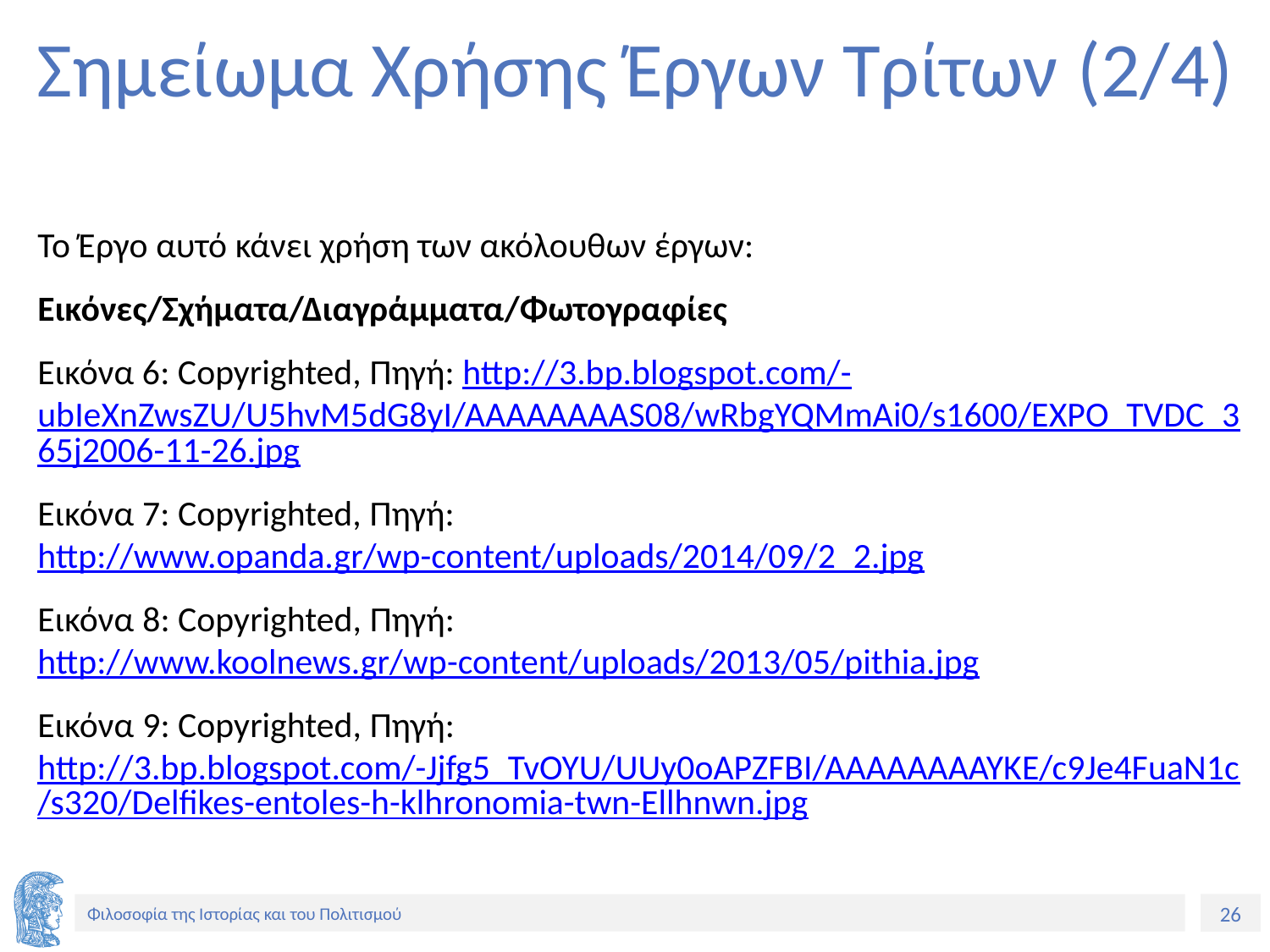

# Σημείωμα Χρήσης Έργων Τρίτων (2/4)
Το Έργο αυτό κάνει χρήση των ακόλουθων έργων:
Εικόνες/Σχήματα/Διαγράμματα/Φωτογραφίες
Εικόνα 6: Copyrighted, Πηγή: http://3.bp.blogspot.com/-ubIeXnZwsZU/U5hvM5dG8yI/AAAAAAAAS08/wRbgYQMmAi0/s1600/EXPO_TVDC_365j2006-11-26.jpg
Εικόνα 7: Copyrighted, Πηγή: http://www.opanda.gr/wp-content/uploads/2014/09/2_2.jpg
Εικόνα 8: Copyrighted, Πηγή: http://www.koolnews.gr/wp-content/uploads/2013/05/pithia.jpg
Εικόνα 9: Copyrighted, Πηγή: http://3.bp.blogspot.com/-Jjfg5_TvOYU/UUy0oAPZFBI/AAAAAAAAYKE/c9Je4FuaN1c/s320/Delfikes-entoles-h-klhronomia-twn-Ellhnwn.jpg